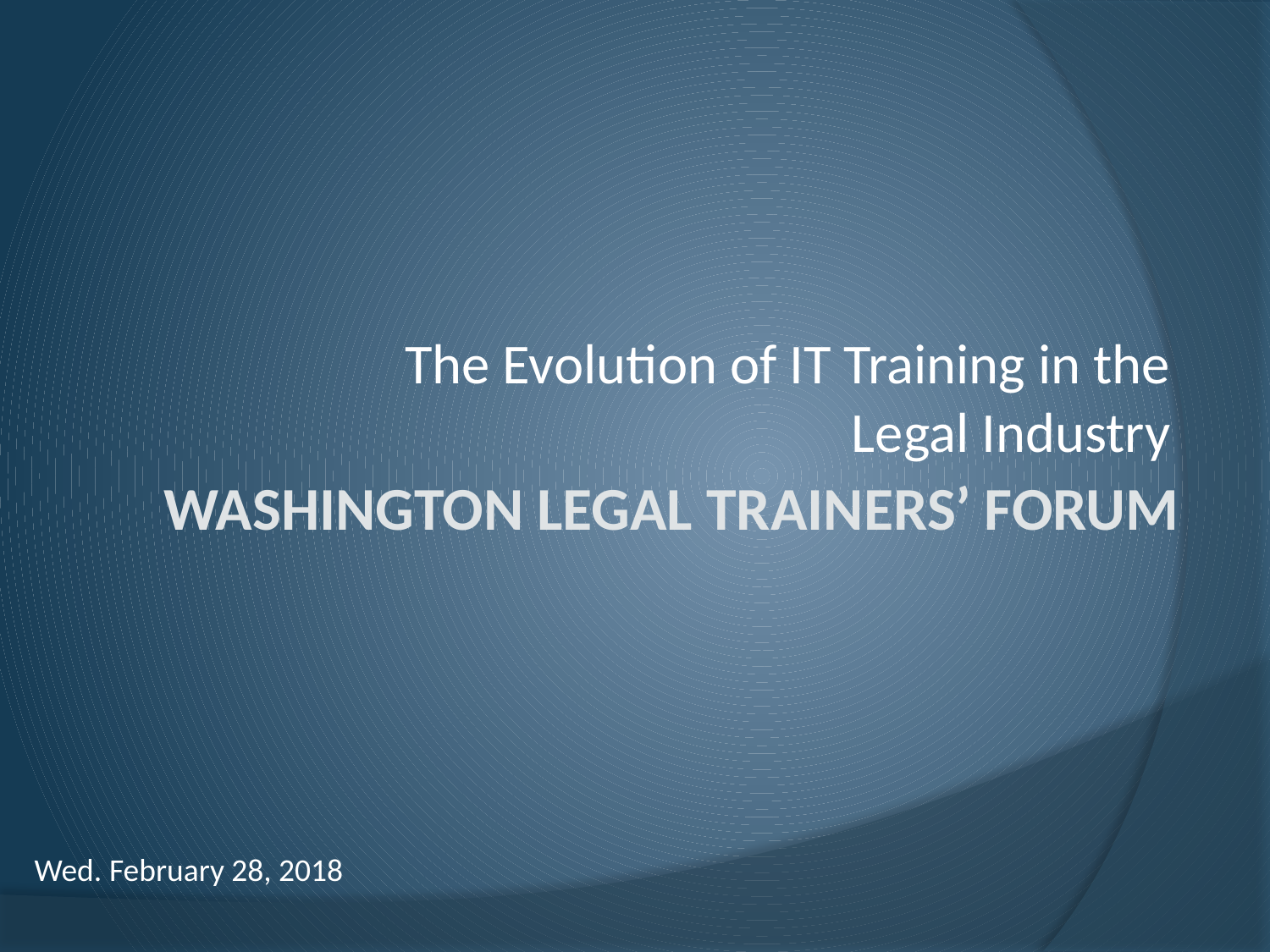

The Evolution of IT Training in the Legal Industry
# Washington Legal Trainers’ Forum
Wed. February 28, 2018